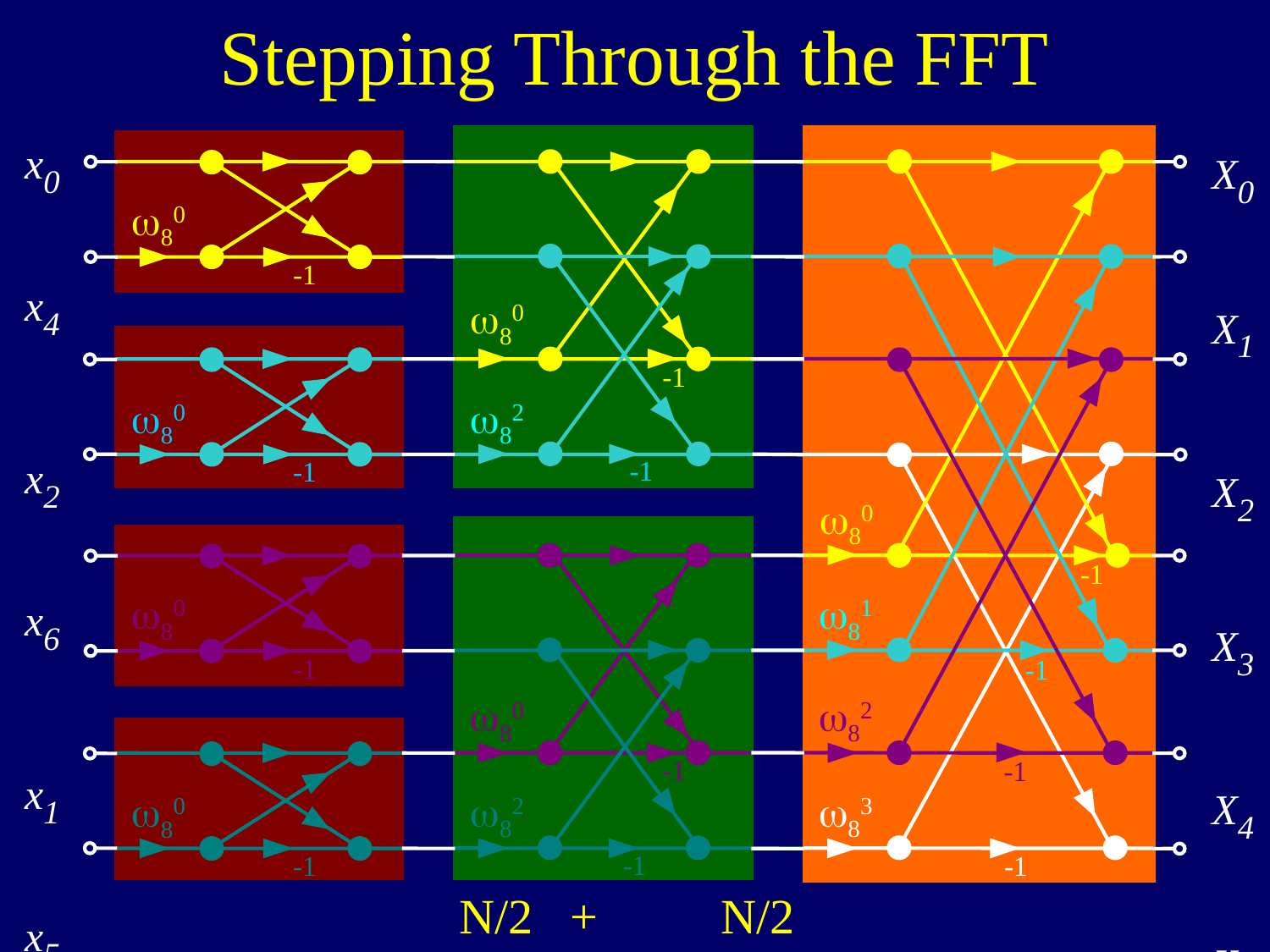

Stepping Through the FFT

x0

x4

x2

x6

x1

x5

x3

x7

X0

X1

X2

X3

X4

X5

X6

X7

 -1

ω80

ω80

 -1

ω80
ω82

 -1
 -1

ω80

 -1

 -1

ω81
ω80

 -1

ω80
ω82

 -1
-1

ω82
ω83
ω80

 -1
 -1
 -1

N/2   +          N/2